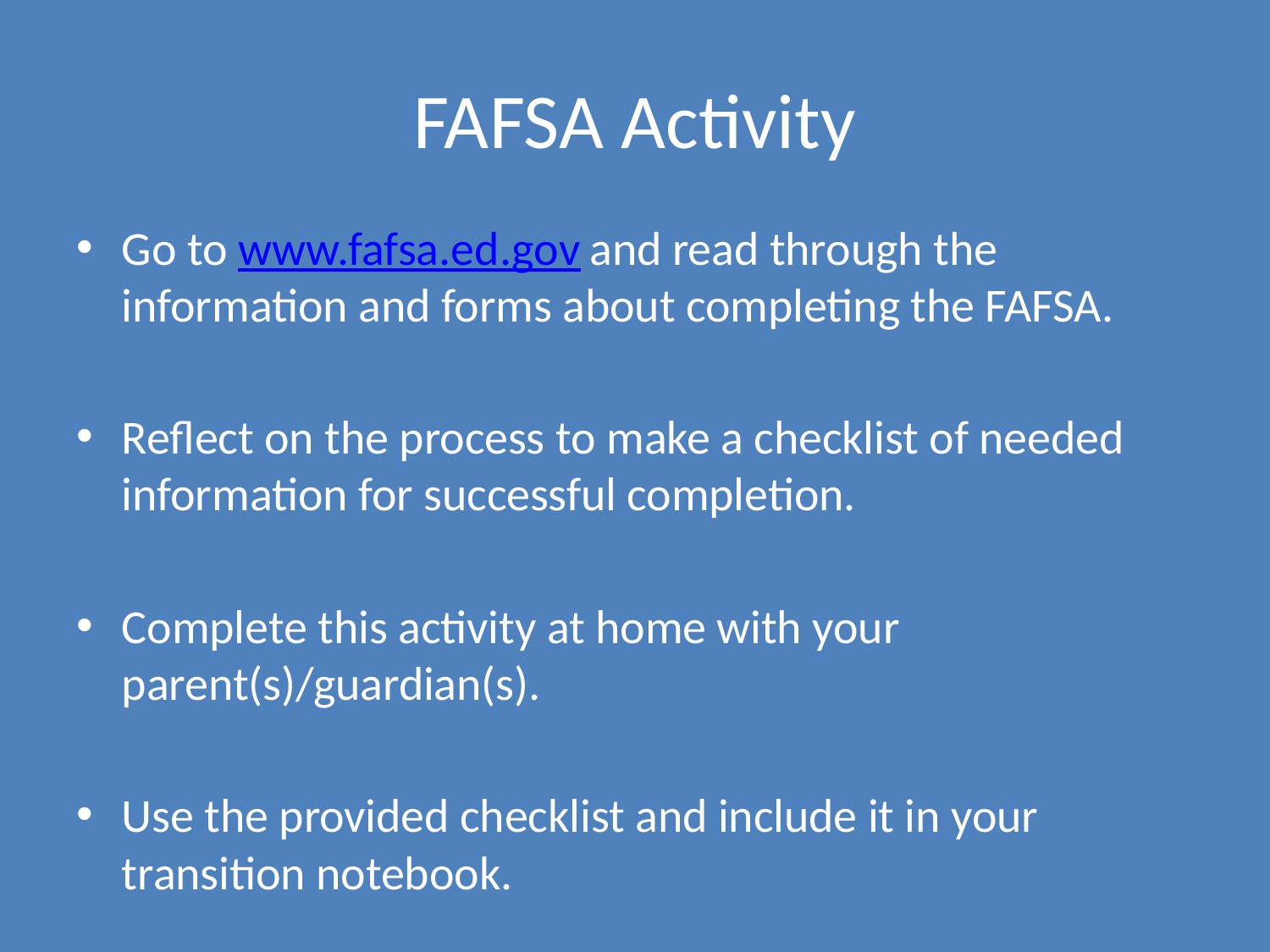

# FAFSA Activity
Go to www.fafsa.ed.gov and read through the information and forms about completing the FAFSA.

Reflect on the process to make a checklist of needed information for successful completion.

Complete this activity at home with your parent(s)/guardian(s).

Use the provided checklist and include it in your transition notebook.